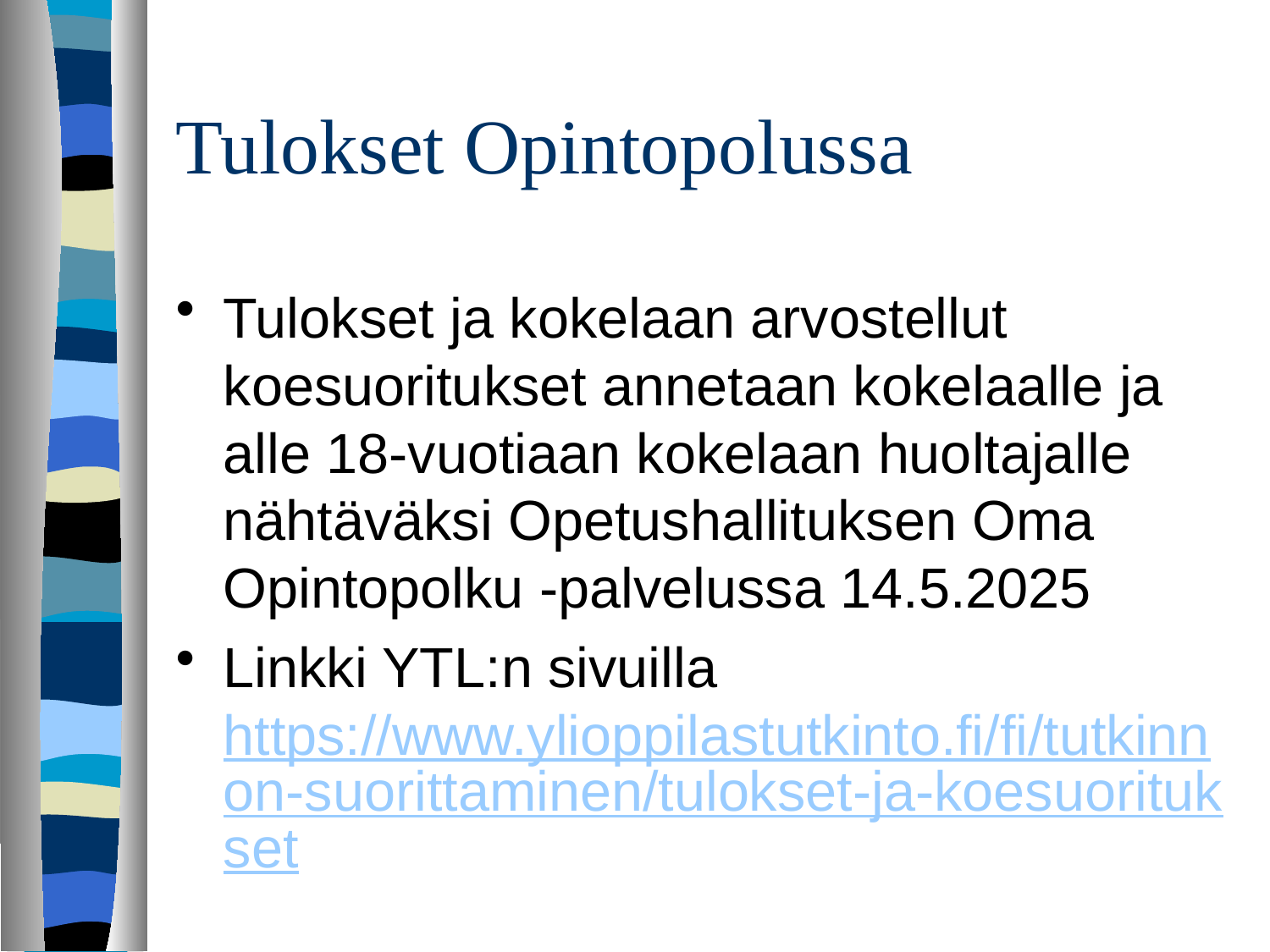

# Tulokset Opintopolussa
Tulokset ja kokelaan arvostellut koesuoritukset annetaan kokelaalle ja alle 18-vuotiaan kokelaan huoltajalle nähtäväksi Opetushallituksen Oma Opintopolku -palvelussa 14.5.2025
Linkki YTL:n sivuilla https://www.ylioppilastutkinto.fi/fi/tutkinnon-suorittaminen/tulokset-ja-koesuoritukset